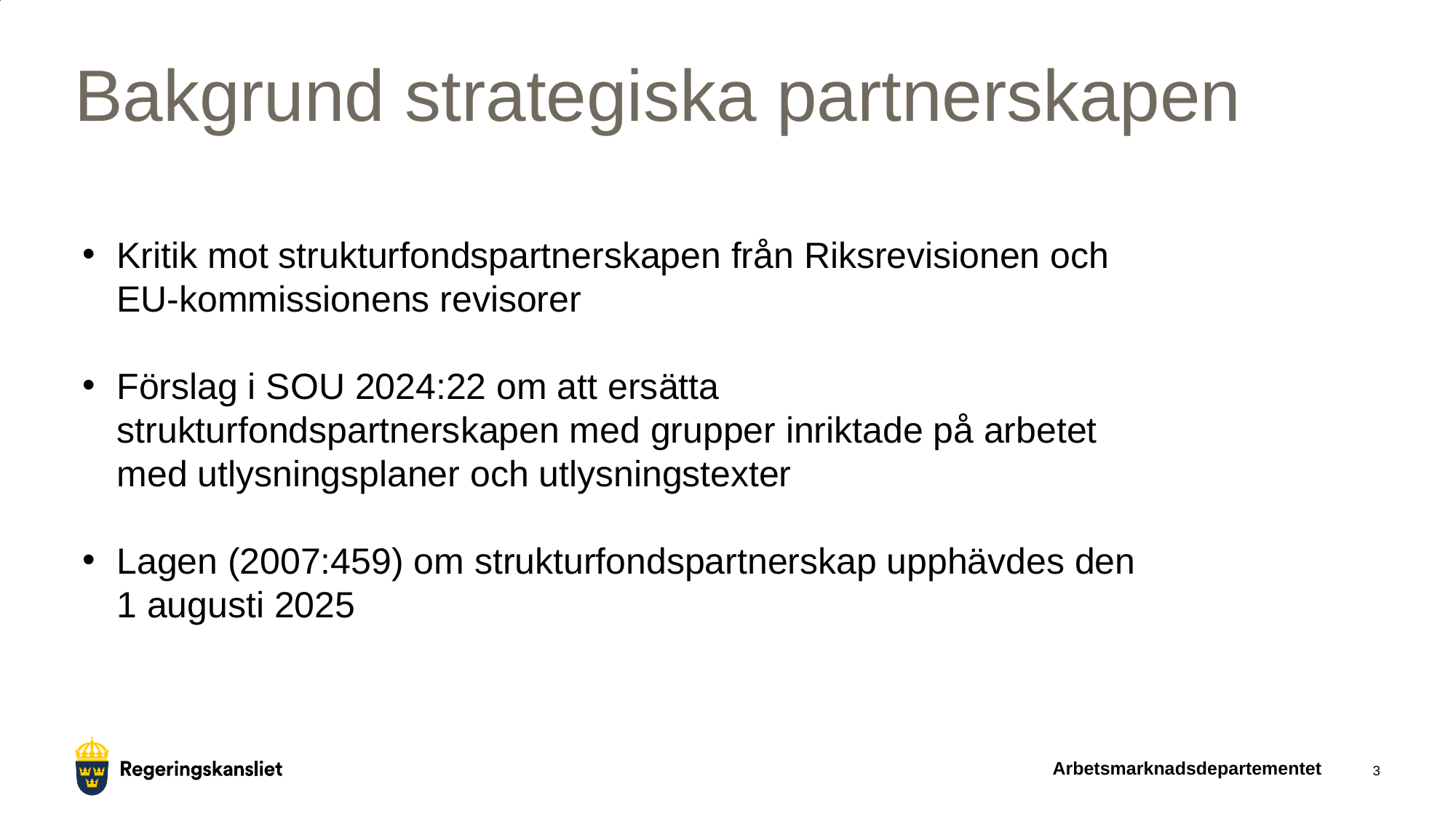

# Bakgrund strategiska partnerskapen
Kritik mot strukturfondspartnerskapen från Riksrevisionen och EU-kommissionens revisorer

Förslag i SOU 2024:22 om att ersätta strukturfondspartnerskapen med grupper inriktade på arbetet med utlysningsplaner och utlysningstexter

Lagen (2007:459) om strukturfondspartnerskap upphävdes den 1 augusti 2025

Arbetsmarknadsdepartementet
3